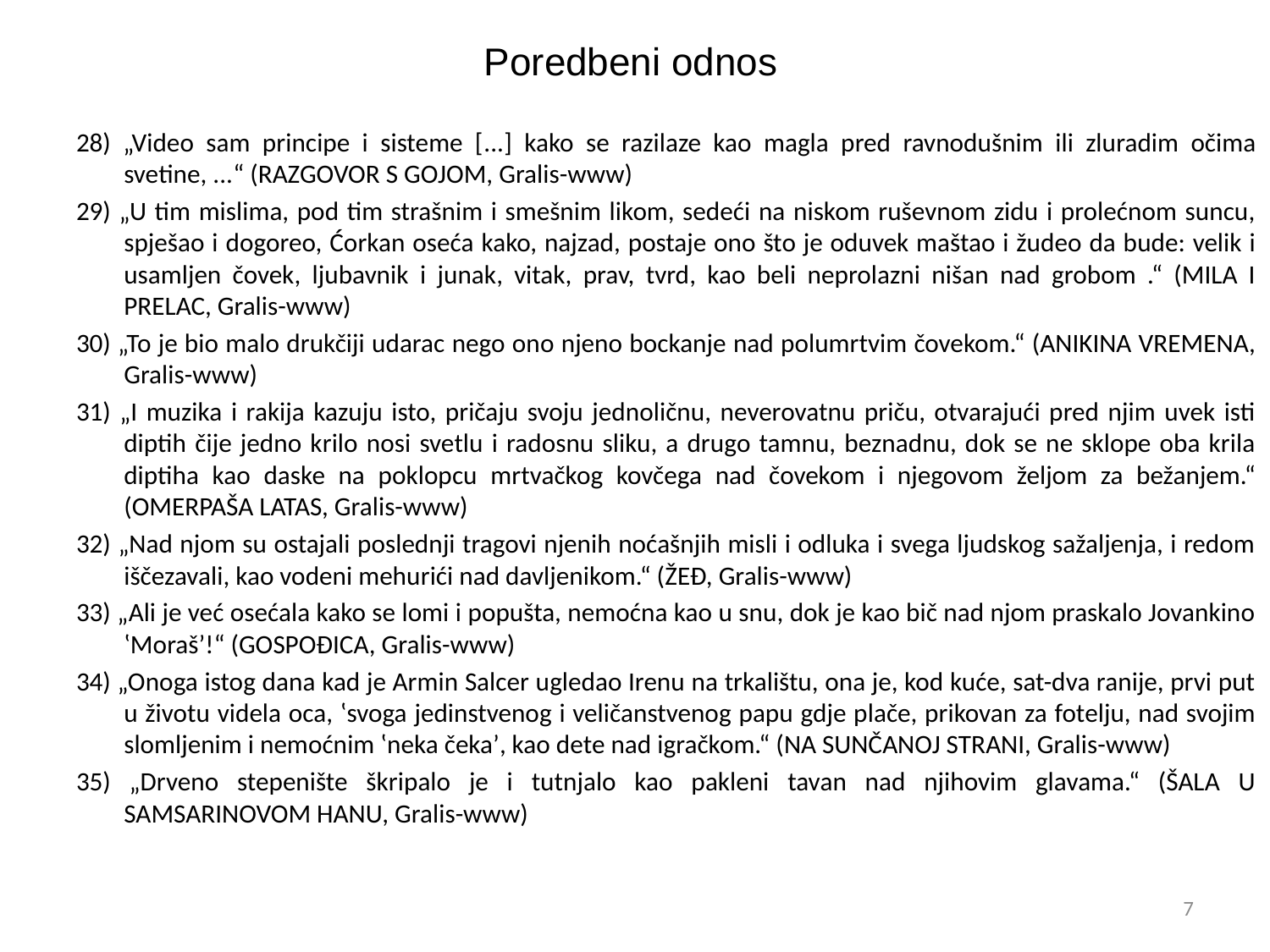

# Poredbeni odnos
28) „Video sam principe i sisteme [...] kako se razilaze kao magla pred ravnodušnim ili zluradim očima svetine, ...“ (RAZGOVOR S GOJOM, Gralis-www)
29) „U tim mislima, pod tim strašnim i smešnim likom, sedeći na niskom ruševnom zidu i prolećnom suncu, spješao i dogoreo, Ćorkan oseća kako, najzad, postaje ono što je oduvek maštao i žudeo da bude: velik i usamljen čovek, ljubavnik i junak, vitak, prav, tvrd, kao beli neprolazni nišan nad grobom .“ (MILA I PRELAC, Gralis-www)
30) „To je bio malo drukčiji udarac nego ono njeno bockanje nad polumrtvim čovekom.“ (ANIKINA VREMENA, Gralis-www)
31) „I muzika i rakija kazuju isto, pričaju svoju jednoličnu, neverovatnu priču, otvarajući pred njim uvek isti diptih čije jedno krilo nosi svetlu i radosnu sliku, a drugo tamnu, beznadnu, dok se ne sklope oba krila diptiha kao daske na poklopcu mrtvačkog kovčega nad čovekom i njegovom željom za bežanjem.“ (OMERPAŠA LATAS, Gralis-www)
32) „Nad njom su ostajali poslednji tragovi njenih noćašnjih misli i odluka i svega ljudskog sažaljenja, i redom iščezavali, kao vodeni mehurići nad davljenikom.“ (ŽEĐ, Gralis-www)
33) „Ali je već osećala kako se lomi i popušta, nemoćna kao u snu, dok je kao bič nad njom praskalo Jovankino ʽMorašʼ!“ (GOSPOĐICA, Gralis-www)
34) „Onoga istog dana kad je Armin Salcer ugledao Irenu na trkalištu, ona je, kod kuće, sat-dva ranije, prvi put u životu videla oca, ʽsvoga jedinstvenog i veličanstvenog papu gdje plače, prikovan za fotelju, nad svojim slomljenim i nemoćnim ʽneka čekaʼ, kao dete nad igračkom.“ (NA SUNČANOJ STRANI, Gralis-www)
35) „Drveno stepenište škripalo je i tutnjalo kao pakleni tavan nad njihovim glavama.“ (ŠALA U SAMSARINOVOM HANU, Gralis-www)

7